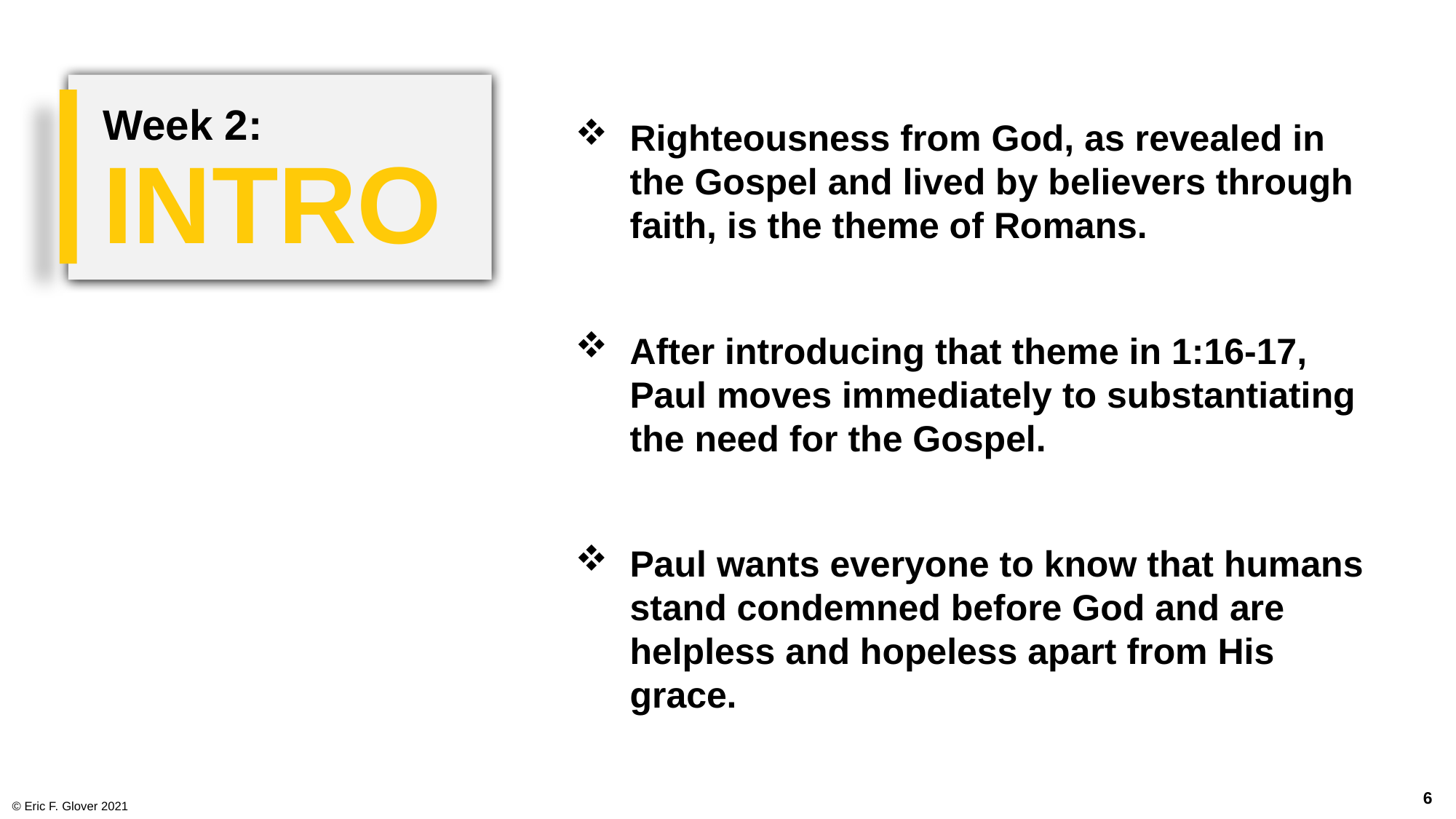

# Week 2: Intro
Righteousness from God, as revealed in the Gospel and lived by believers through faith, is the theme of Romans.
After introducing that theme in 1:16-17,
Paul moves immediately to substantiating the need for the Gospel.
Paul wants everyone to know that humans stand condemned before God and are helpless and hopeless apart from His grace.